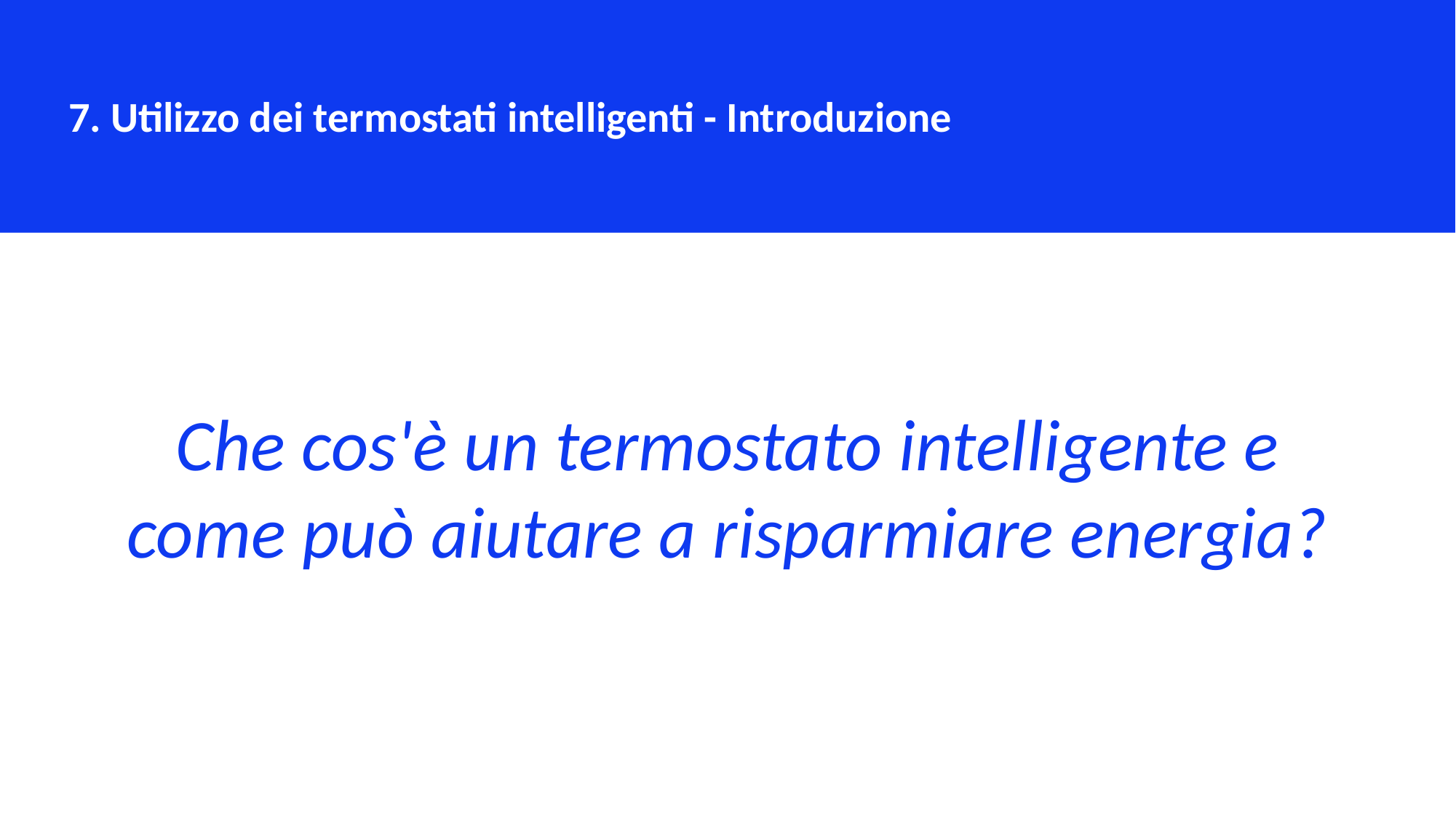

7. Utilizzo dei termostati intelligenti - Introduzione

Che cos'è un termostato intelligente e come può aiutare a risparmiare energia?